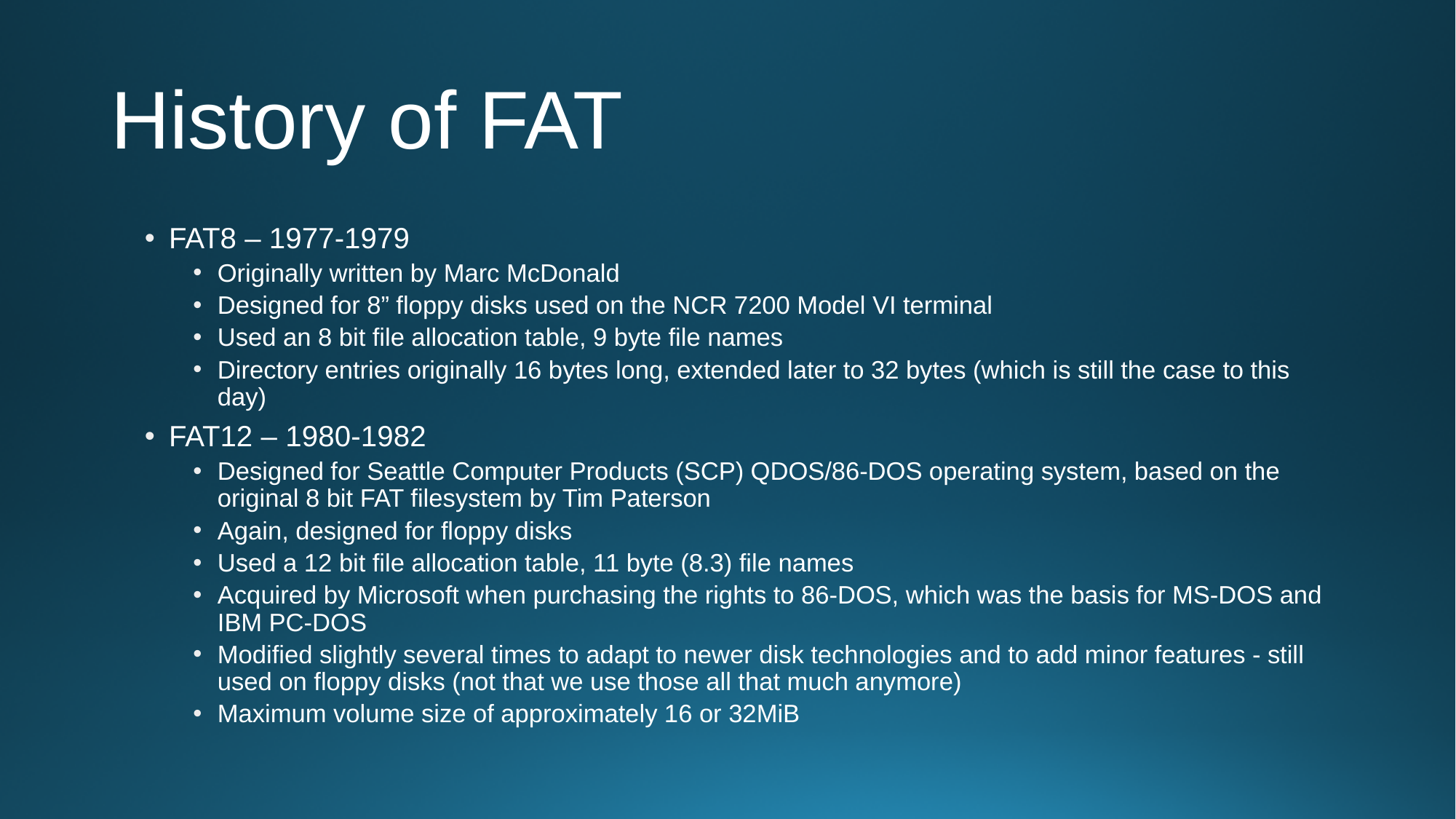

# History of FAT
FAT8 – 1977-1979
Originally written by Marc McDonald
Designed for 8” floppy disks used on the NCR 7200 Model VI terminal
Used an 8 bit file allocation table, 9 byte file names
Directory entries originally 16 bytes long, extended later to 32 bytes (which is still the case to this day)
FAT12 – 1980-1982
Designed for Seattle Computer Products (SCP) QDOS/86-DOS operating system, based on the original 8 bit FAT filesystem by Tim Paterson
Again, designed for floppy disks
Used a 12 bit file allocation table, 11 byte (8.3) file names
Acquired by Microsoft when purchasing the rights to 86-DOS, which was the basis for MS-DOS and IBM PC-DOS
Modified slightly several times to adapt to newer disk technologies and to add minor features - still used on floppy disks (not that we use those all that much anymore)
Maximum volume size of approximately 16 or 32MiB